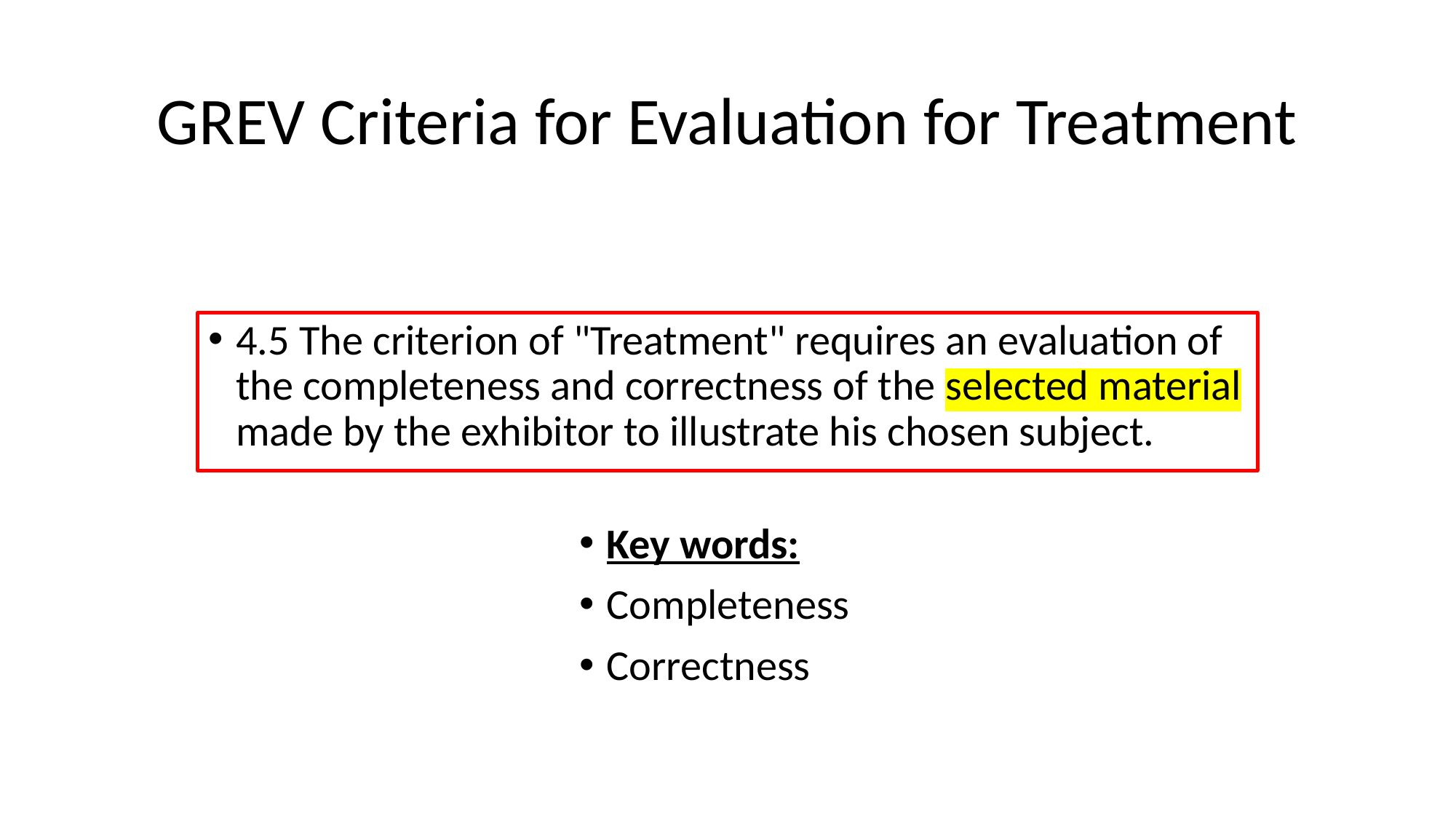

# GREV Criteria for Evaluation for Treatment
4.5 The criterion of "Treatment" requires an evaluation of the completeness and correctness of the selected material made by the exhibitor to illustrate his chosen subject.
Key words:
Completeness
Correctness